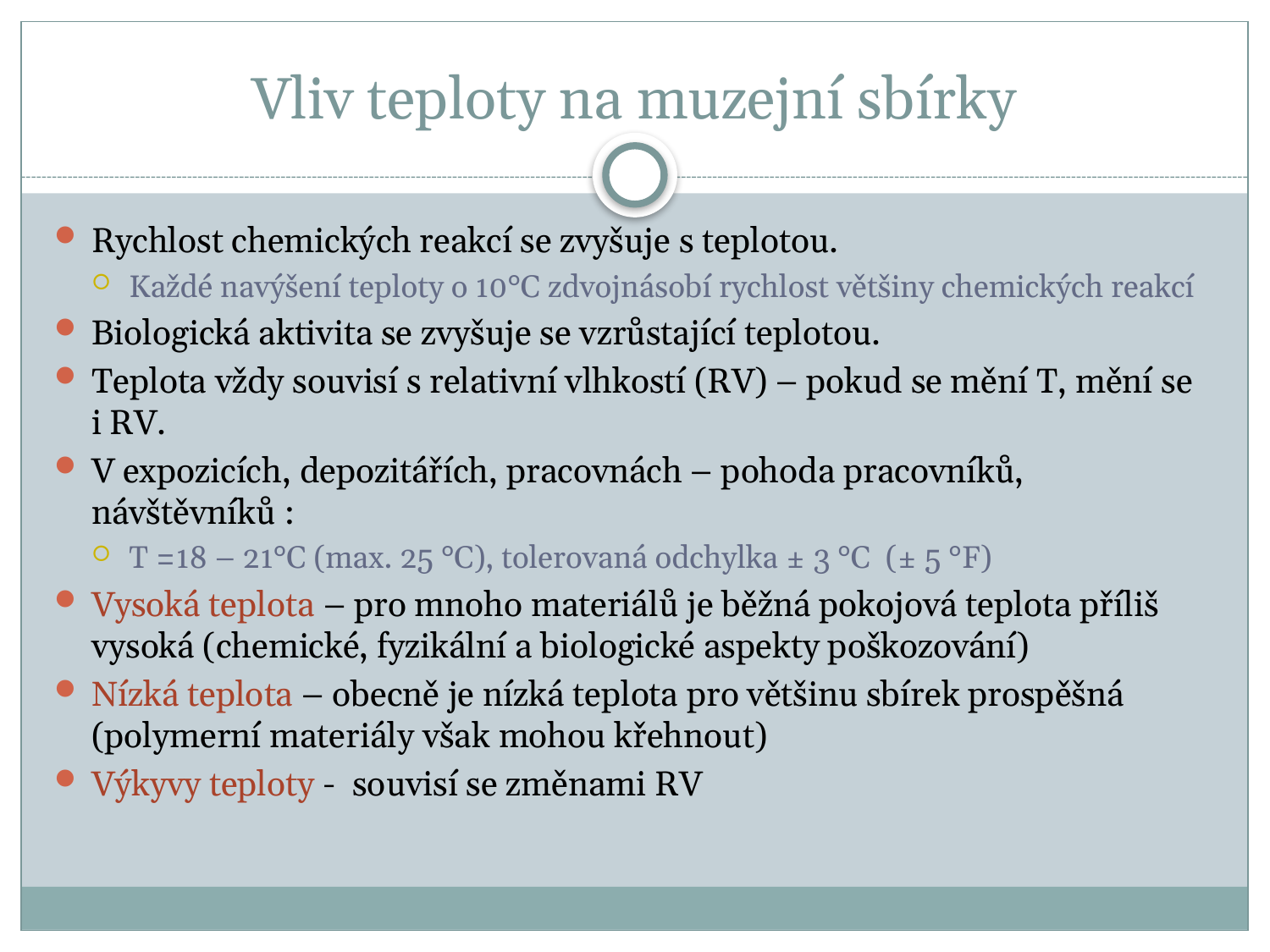

# Vliv teploty na muzejní sbírky
Rychlost chemických reakcí se zvyšuje s teplotou.
Každé navýšení teploty o 10°C zdvojnásobí rychlost většiny chemických reakcí
Biologická aktivita se zvyšuje se vzrůstající teplotou.
Teplota vždy souvisí s relativní vlhkostí (RV) – pokud se mění T, mění se i RV.
V expozicích, depozitářích, pracovnách – pohoda pracovníků, návštěvníků :
T =18 – 21°C (max. 25 °C), tolerovaná odchylka ± 3 °C  (± 5 °F)
Vysoká teplota – pro mnoho materiálů je běžná pokojová teplota příliš vysoká (chemické, fyzikální a biologické aspekty poškozování)
Nízká teplota – obecně je nízká teplota pro většinu sbírek prospěšná (polymerní materiály však mohou křehnout)
Výkyvy teploty -  souvisí se změnami RV